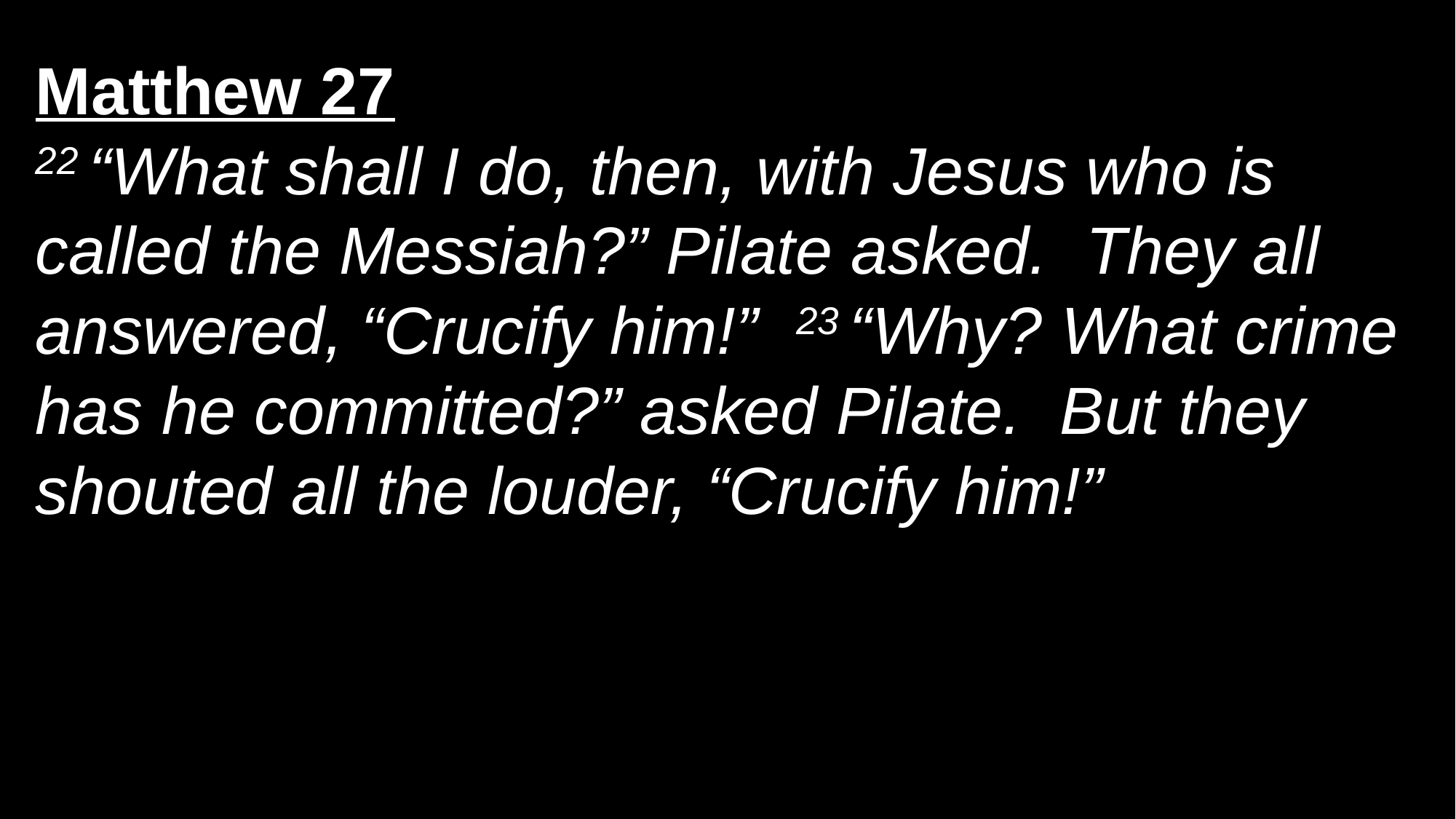

Matthew 27
22 “What shall I do, then, with Jesus who is called the Messiah?” Pilate asked.  They all answered, “Crucify him!”  23 “Why? What crime has he committed?” asked Pilate.  But they shouted all the louder, “Crucify him!”